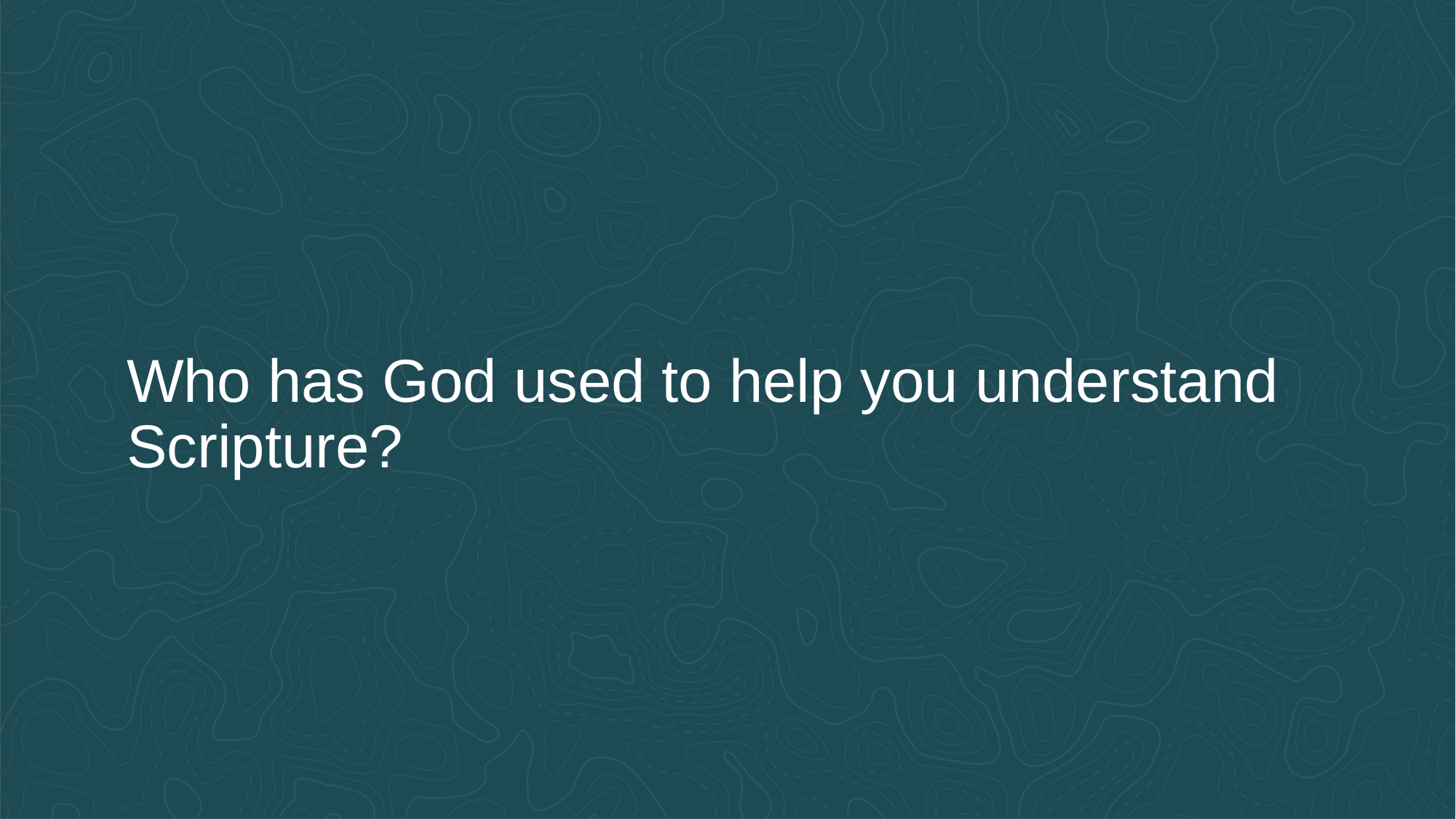

Who has God used to help you understand Scripture?